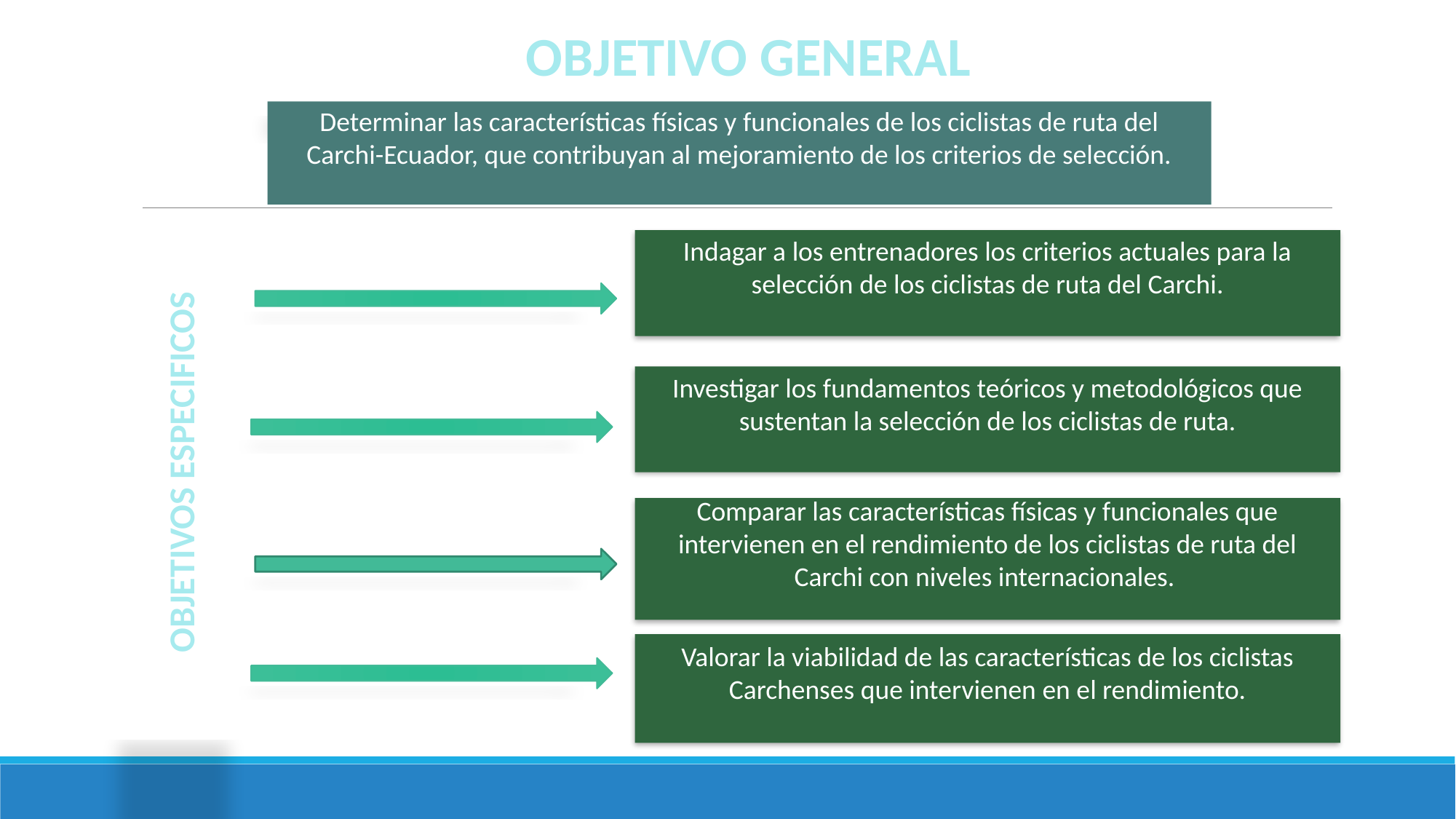

OBJETIVO GENERAL
Determinar las características físicas y funcionales de los ciclistas de ruta del Carchi-Ecuador, que contribuyan al mejoramiento de los criterios de selección.

Indagar a los entrenadores los criterios actuales para la selección de los ciclistas de ruta del Carchi.

Investigar los fundamentos teóricos y metodológicos que sustentan la selección de los ciclistas de ruta.

OBJETIVOS ESPECIFICOS
Comparar las características físicas y funcionales que intervienen en el rendimiento de los ciclistas de ruta del Carchi con niveles internacionales.

Valorar la viabilidad de las características de los ciclistas Carchenses que intervienen en el rendimiento.